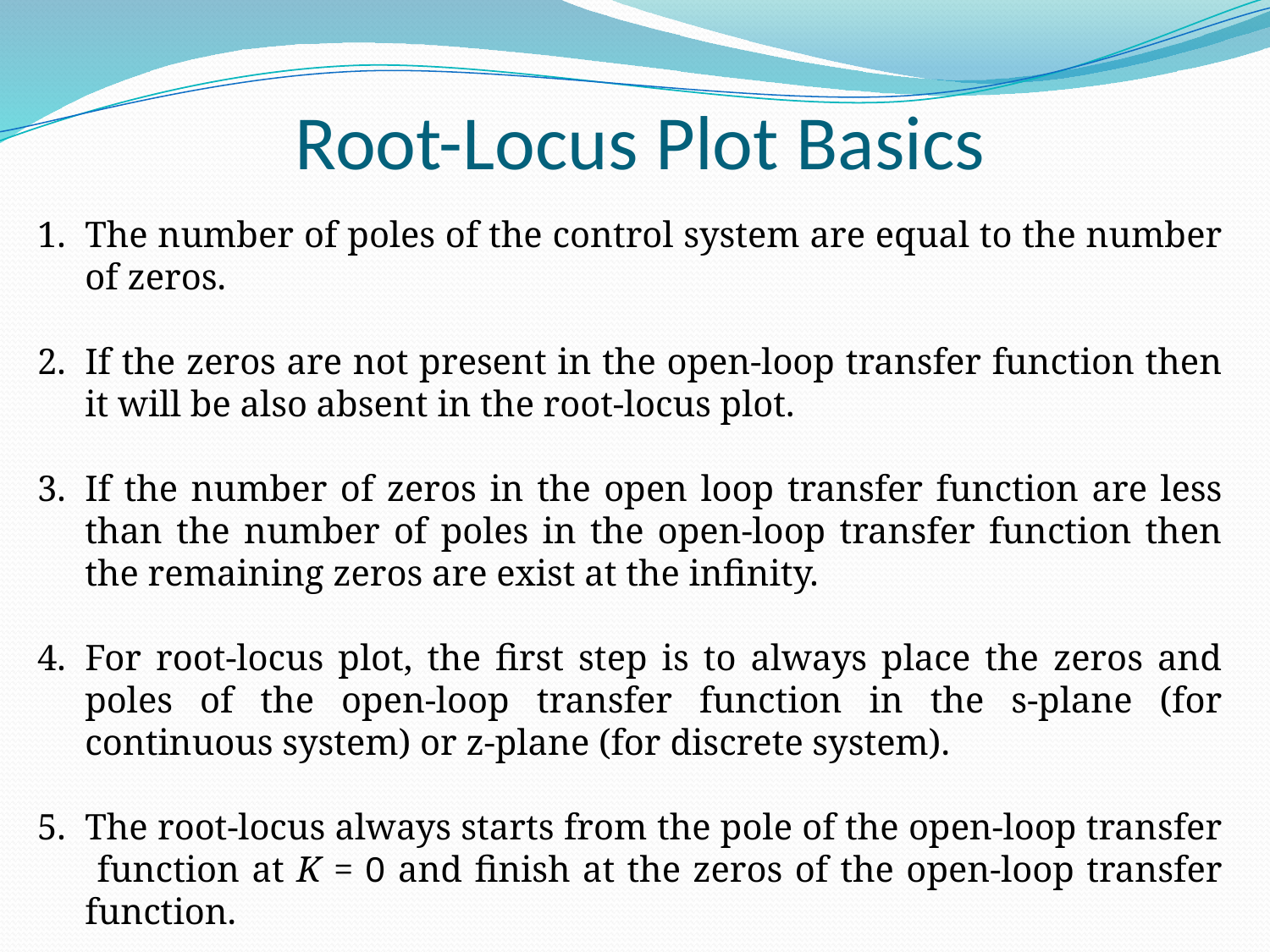

# Root-Locus Plot Basics
The number of poles of the control system are equal to the number of zeros.

If the zeros are not present in the open-loop transfer function then it will be also absent in the root-locus plot.

If the number of zeros in the open loop transfer function are less than the number of poles in the open-loop transfer function then the remaining zeros are exist at the infinity.

For root-locus plot, the first step is to always place the zeros and poles of the open-loop transfer function in the s-plane (for continuous system) or z-plane (for discrete system).

The root-locus always starts from the pole of the open-loop transfer  function at K = 0 and finish at the zeros of the open-loop transfer function.